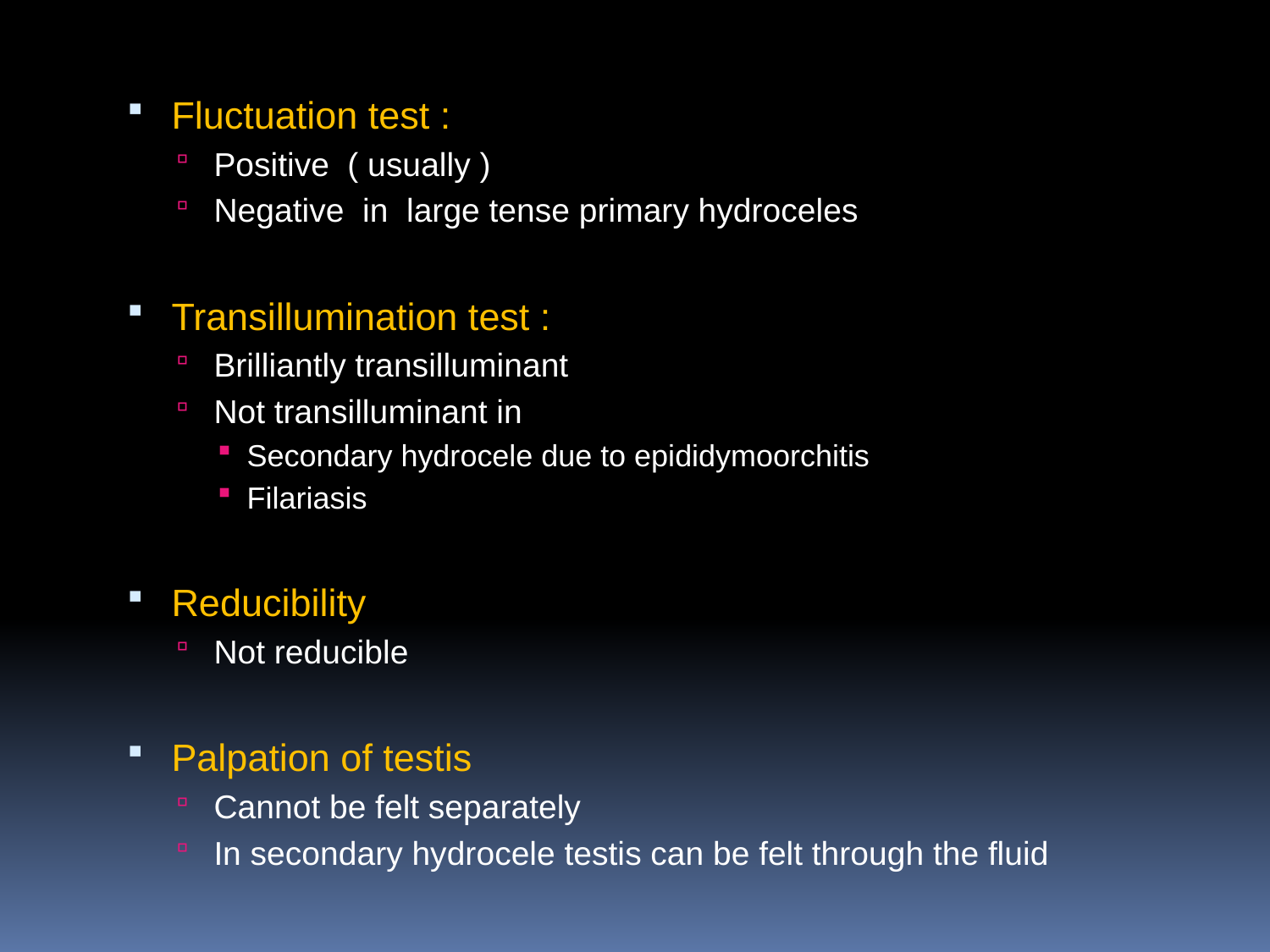

Fluctuation test :
Positive  ( usually )
Negative  in  large tense primary hydroceles

Transillumination test :
Brilliantly transilluminant
Not transilluminant in
Secondary hydrocele due to epididymoorchitis
Filariasis

Reducibility
Not reducible

Palpation of testis
Cannot be felt separately
In secondary hydrocele testis can be felt through the fluid